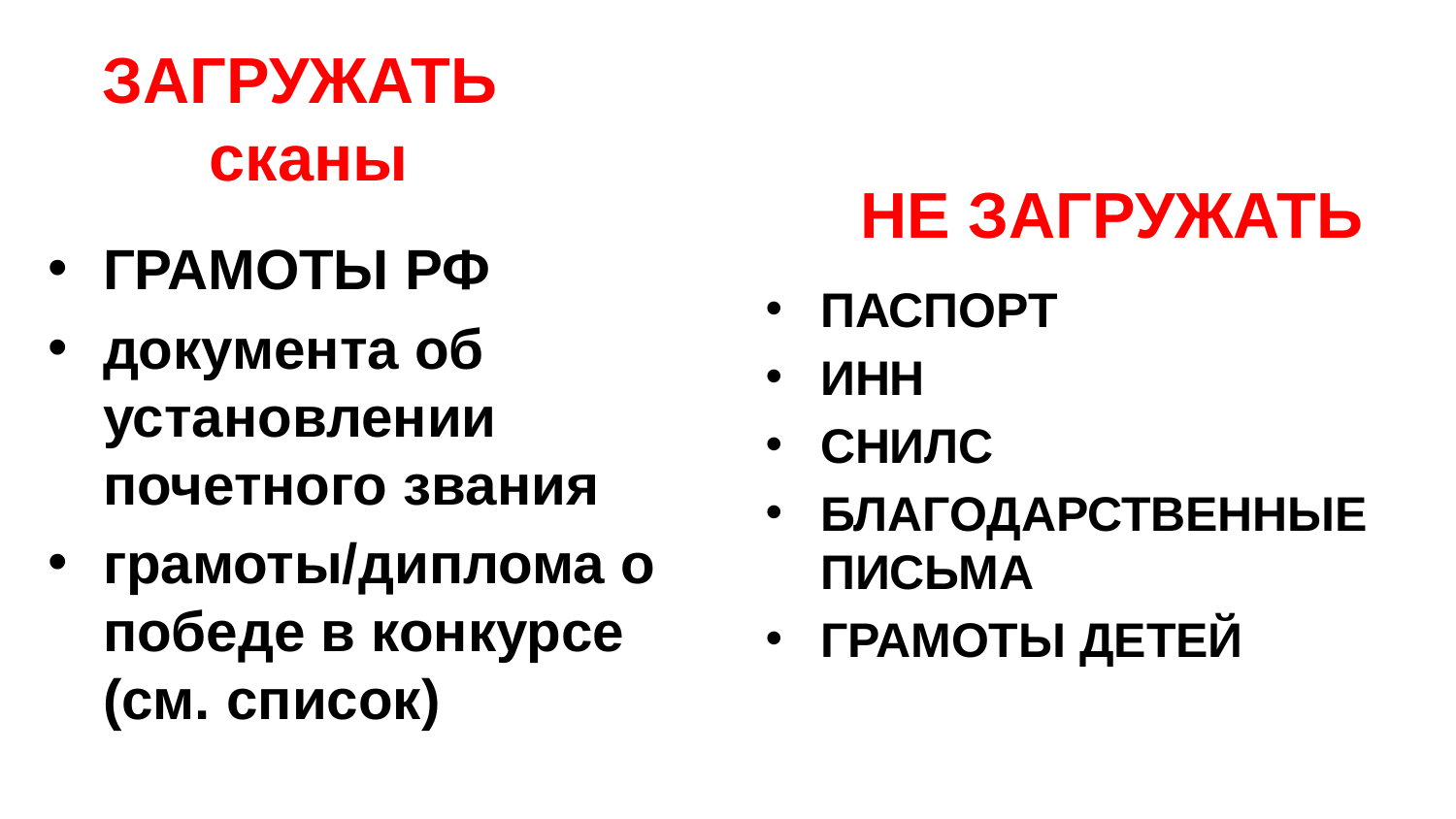

ЗАГРУЖАТЬ
сканы
# НЕ ЗАГРУЖАТЬ
ГРАМОТЫ РФ
документа об установлении почетного звания
грамоты/диплома о победе в конкурсе (см. список)
ПАСПОРТ
ИНН
СНИЛС
БЛАГОДАРСТВЕННЫЕ ПИСЬМА
ГРАМОТЫ ДЕТЕЙ